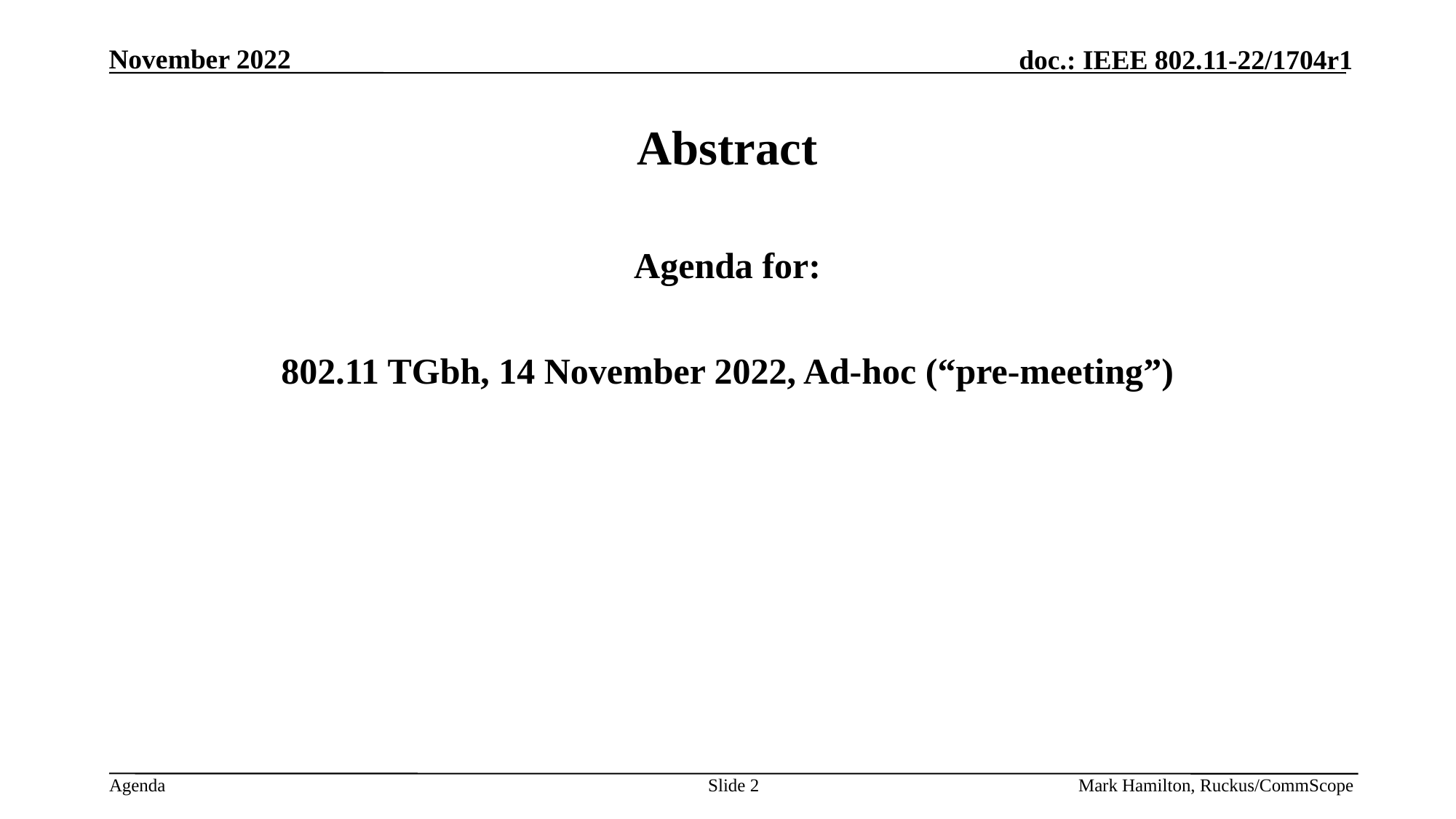

# Abstract
Agenda for:

802.11 TGbh, 14 November 2022, Ad-hoc (“pre-meeting”)
Slide 2